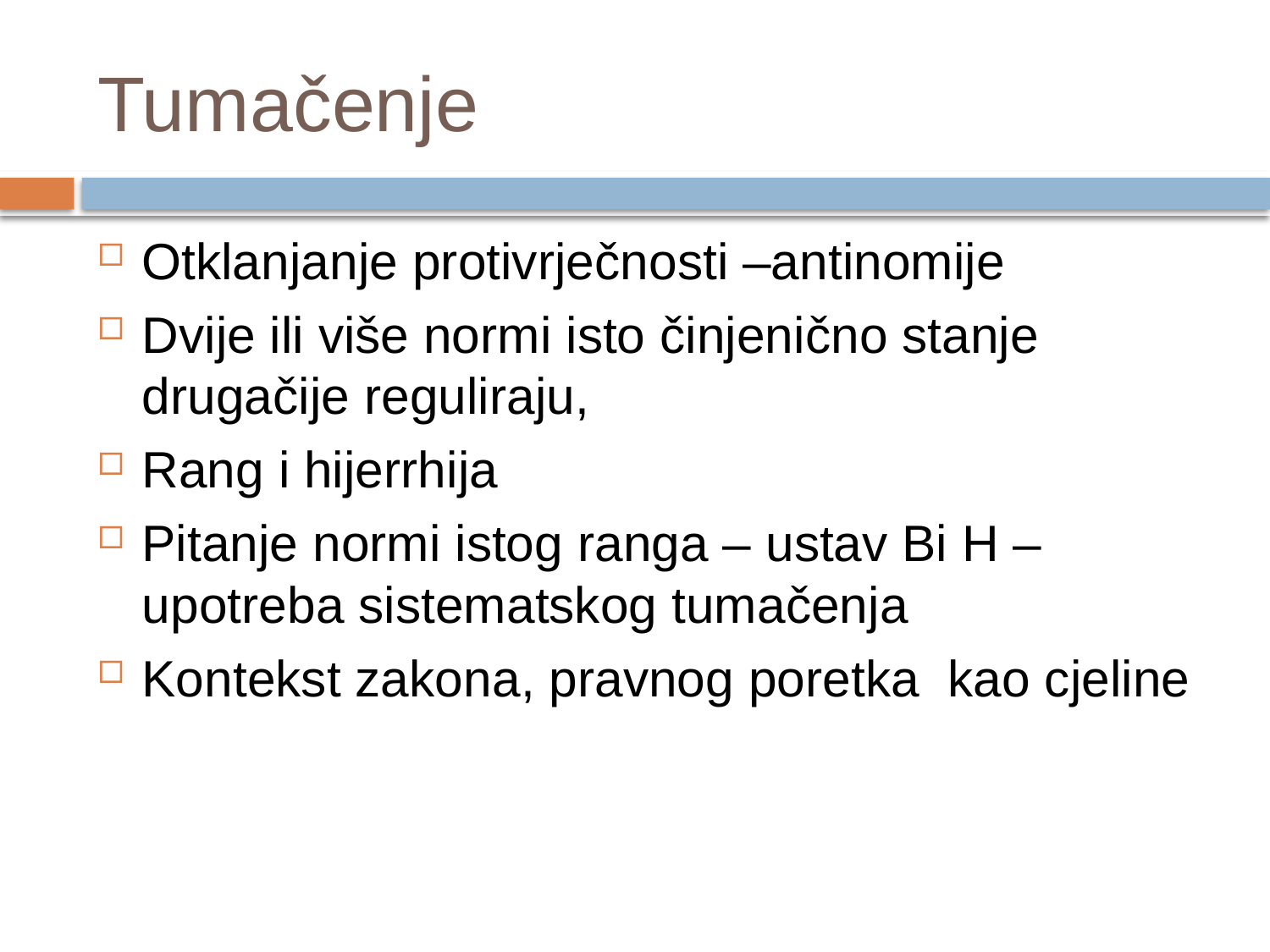

# Tumačenje
Otklanjanje protivrječnosti –antinomije
Dvije ili više normi isto činjenično stanje drugačije reguliraju,
Rang i hijerrhija
Pitanje normi istog ranga – ustav Bi H – upotreba sistematskog tumačenja
Kontekst zakona, pravnog poretka  kao cjeline